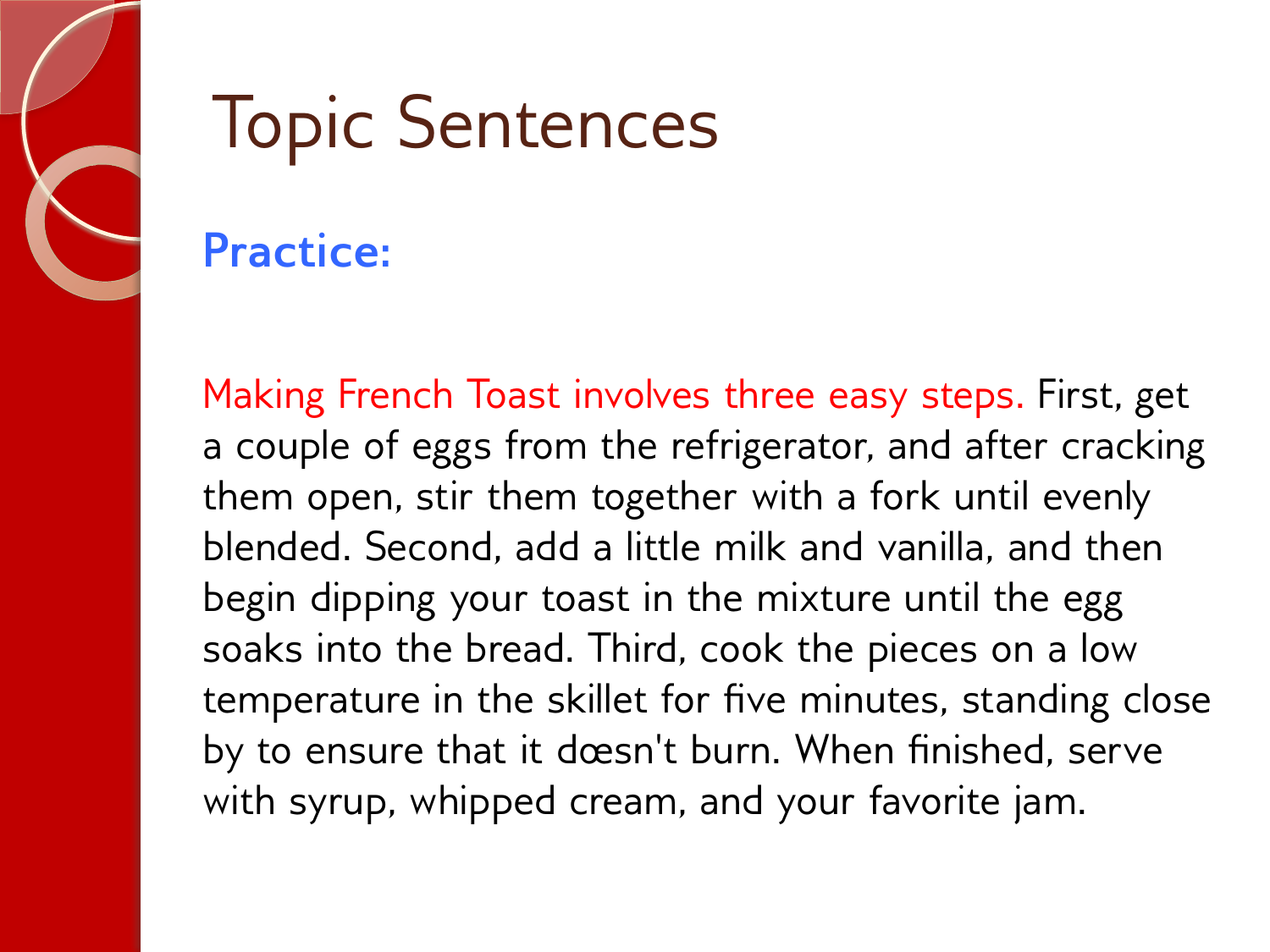

# Topic Sentences
Practice:
Making French Toast involves three easy steps. First, get a couple of eggs from the refrigerator, and after cracking them open, stir them together with a fork until evenly blended. Second, add a little milk and vanilla, and then begin dipping your toast in the mixture until the egg soaks into the bread. Third, cook the pieces on a low temperature in the skillet for five minutes, standing close by to ensure that it doesn't burn. When finished, serve with syrup, whipped cream, and your favorite jam.